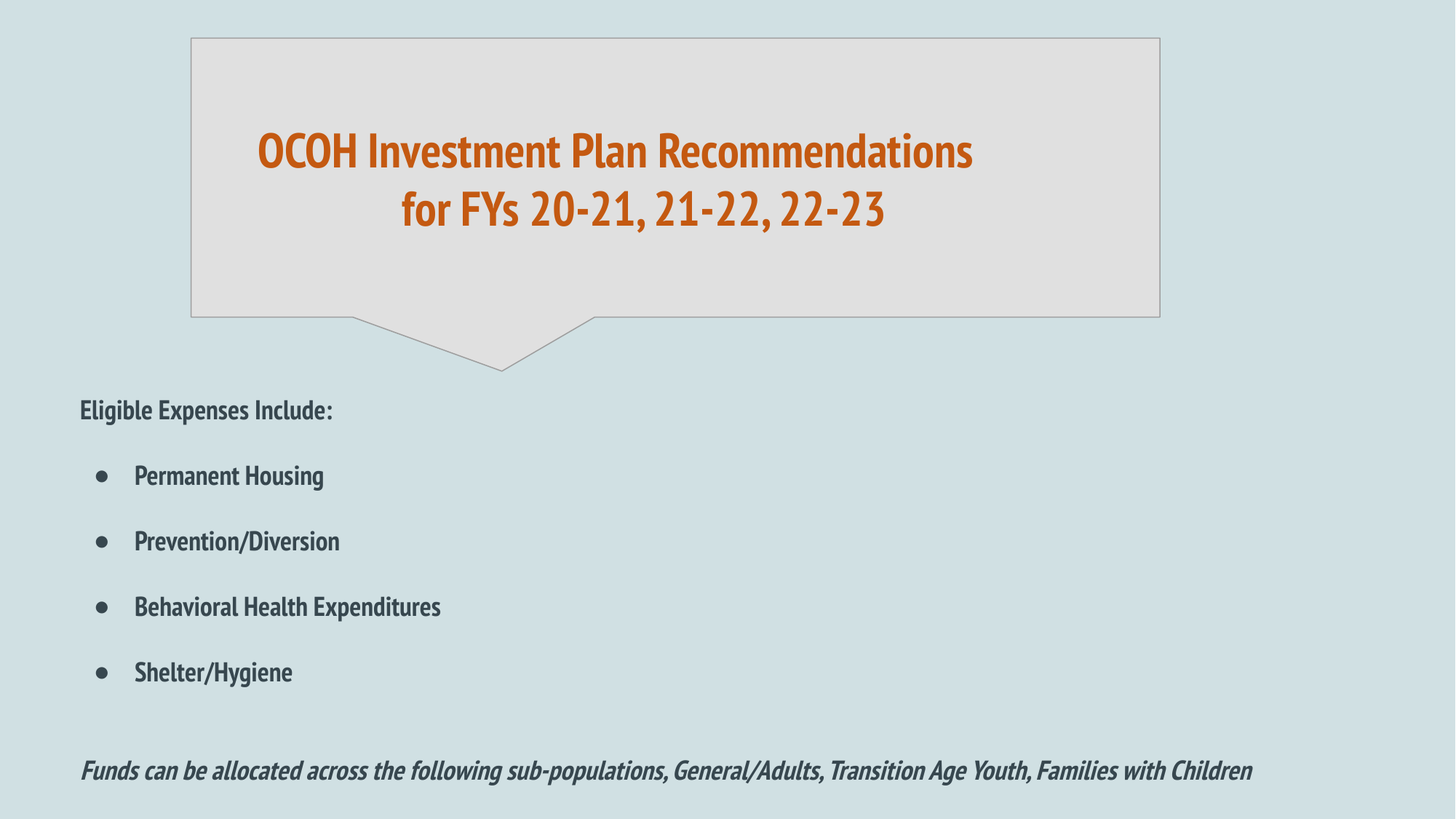

OCOH Investment Plan Recommendations
                    for FYs 20-21, 21-22, 22-23

Eligible Expenses Include:

Permanent Housing

Prevention/Diversion

Behavioral Health Expenditures

Shelter/Hygiene

Funds can be allocated across the following sub-populations, General/Adults, Transition Age Youth, Families with Children
#